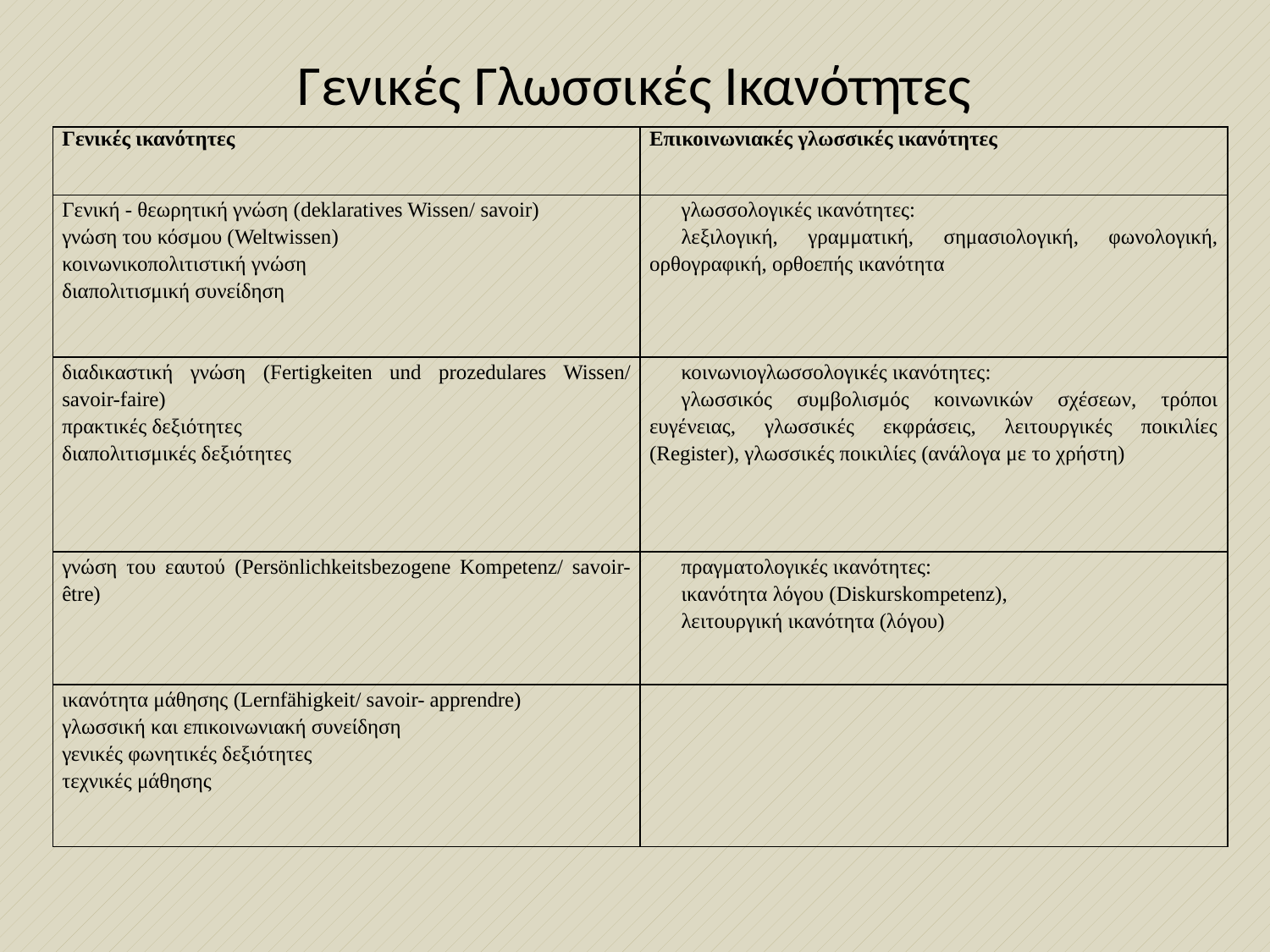

# Γενικές Γλωσσικές Ικανότητες
| Γενικές ικανότητες | Επικοινωνιακές γλωσσικές ικανότητες |
| --- | --- |
| Γενική - θεωρητική γνώση (deklaratives Wissen/ savoir) γνώση του κόσμου (Weltwissen) κοινωνικοπολιτιστική γνώση διαπολιτισμική συνείδηση | γλωσσολογικές ικανότητες: λεξιλογική, γραμματική, σημασιολογική, φωνολογική, ορθογραφική, ορθοεπής ικανότητα |
| διαδικαστική γνώση (Fertigkeiten und prozedulares Wissen/ savoir-faire) πρακτικές δεξιότητες διαπολιτισμικές δεξιότητες | κοινωνιογλωσσολογικές ικανότητες: γλωσσικός συμβολισμός κοινωνικών σχέσεων, τρόποι ευγένειας, γλωσσικές εκφράσεις, λειτουργικές ποικιλίες (Register), γλωσσικές ποικιλίες (ανάλογα με το χρήστη) |
| γνώση του εαυτού (Persönlichkeitsbezogene Kompetenz/ savoir- être) | πραγματολογικές ικανότητες: ικανότητα λόγου (Diskurskompetenz), λειτουργική ικανότητα (λόγου) |
| ικανότητα μάθησης (Lernfähigkeit/ savoir- apprendre) γλωσσική και επικοινωνιακή συνείδηση γενικές φωνητικές δεξιότητες τεχνικές μάθησης |  |